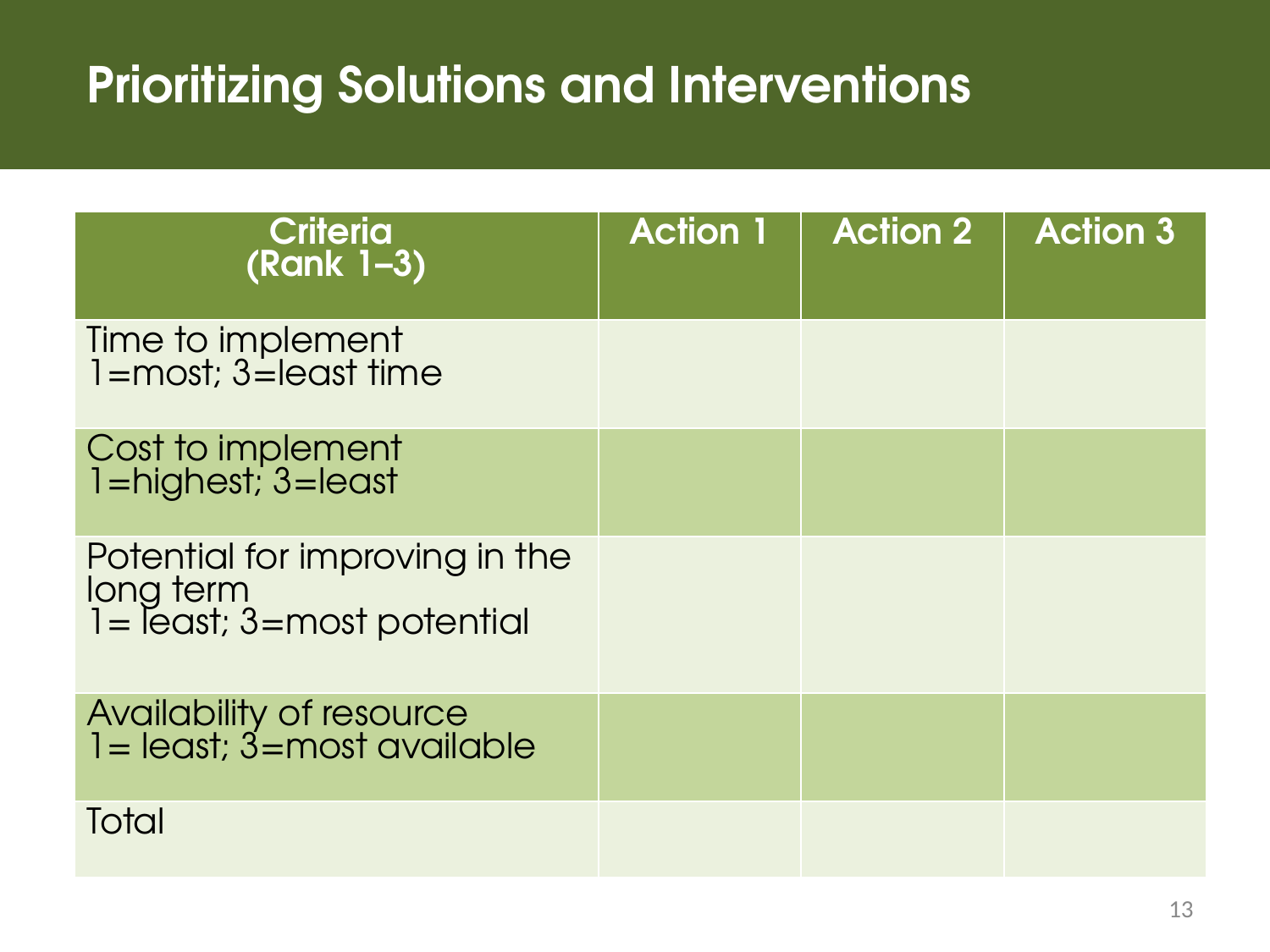

# Prioritizing Solutions and Interventions
| Criteria (Rank 1–3) | Action 1 | Action 2 | Action 3 |
| --- | --- | --- | --- |
| Time to implement 1=most; 3=least time |  |  |  |
| Cost to implement 1=highest; 3=least |  |  |  |
| Potential for improving in the long term 1= least; 3=most potential |  |  |  |
| Availability of resource 1= least; 3=most available |  |  |  |
| Total |  |  |  |
13